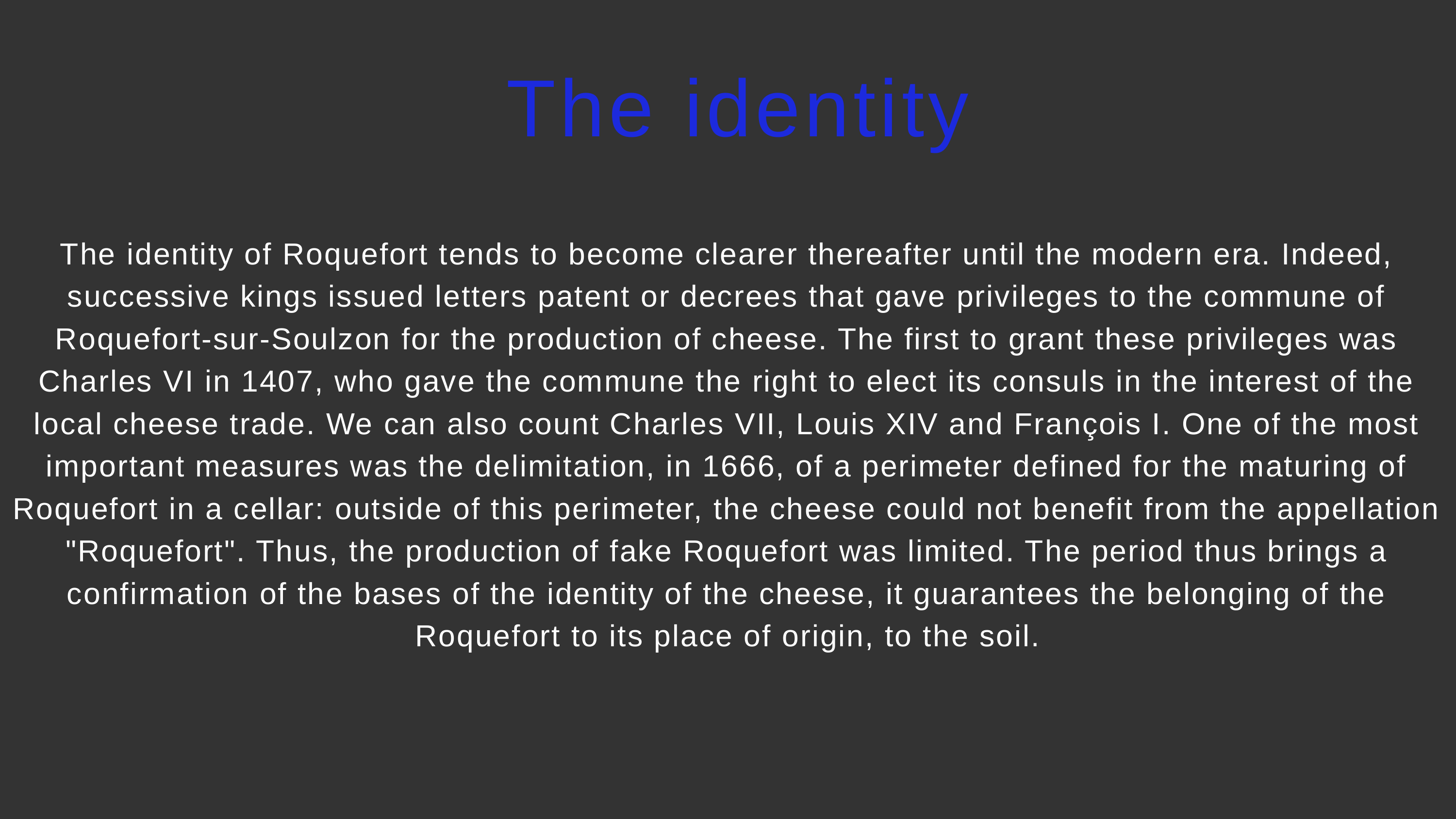

The identity
The identity of Roquefort tends to become clearer thereafter until the modern era. Indeed, successive kings issued letters patent or decrees that gave privileges to the commune of Roquefort-sur-Soulzon for the production of cheese. The first to grant these privileges was Charles VI in 1407, who gave the commune the right to elect its consuls in the interest of the local cheese trade. We can also count Charles VII, Louis XIV and François I. One of the most important measures was the delimitation, in 1666, of a perimeter defined for the maturing of Roquefort in a cellar: outside of this perimeter, the cheese could not benefit from the appellation "Roquefort". Thus, the production of fake Roquefort was limited. The period thus brings a confirmation of the bases of the identity of the cheese, it guarantees the belonging of the Roquefort to its place of origin, to the soil.